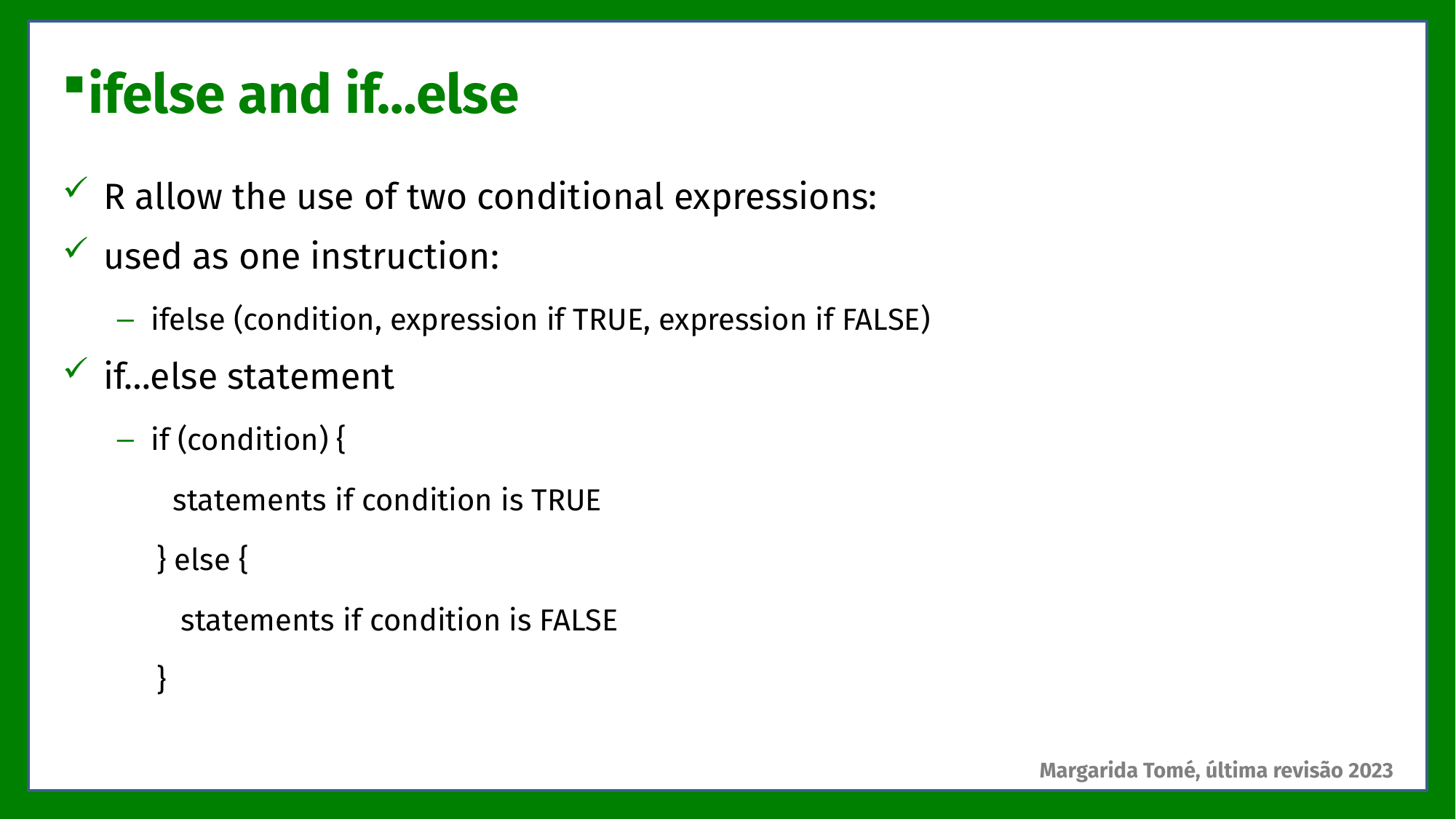

# ifelse and if…else
R allow the use of two conditional expressions:
used as one instruction:
ifelse (condition, expression if TRUE, expression if FALSE)
if…else statement
if (condition) {
       statements if condition is TRUE
     } else {
        statements if condition is FALSE
     }